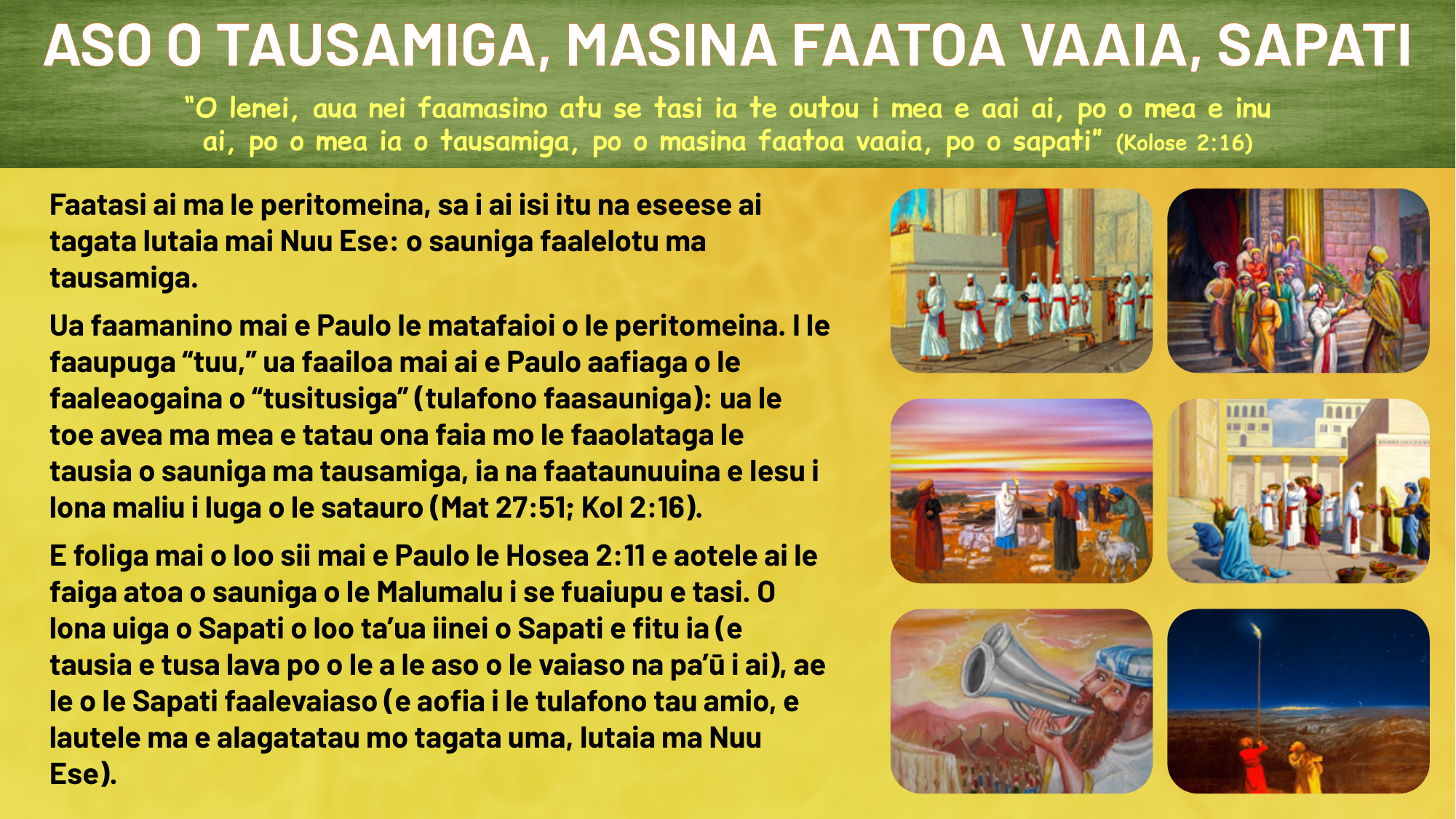

ASO O TAUSAMIGA, MASINA FAATOA VAAIA, SAPATI
“O lenei, aua nei faamasino atu se tasi ia te outou i mea e aai ai, po o mea e inu ai, po o mea ia o tausamiga, po o masina faatoa vaaia, po o sapati” (Kolose 2:16)
Faatasi ai ma le peritomeina, sa i ai isi itu na eseese ai tagata Iutaia mai Nuu Ese: o sauniga faalelotu ma tausamiga.

Ua faamanino mai e Paulo le matafaioi o le peritomeina. I le faaupuga “tuu,” ua faailoa mai ai e Paulo aafiaga o le faaleaogaina o “tusitusiga” (tulafono faasauniga): ua le toe avea ma mea e tatau ona faia mo le faaolataga le tausia o sauniga ma tausamiga, ia na faataunuuina e Iesu i lona maliu i luga o le satauro (Mat 27:51; Kol 2:16).
E foliga mai o loo sii mai e Paulo le Hosea 2:11 e aotele ai le faiga atoa o sauniga o le Malumalu i se fuaiupu e tasi. O lona uiga o Sapati o loo ta’ua iinei o Sapati e fitu ia (e tausia e tusa lava po o le a le aso o le vaiaso na pa’ū i ai), ae le o le Sapati faalevaiaso (e aofia i le tulafono tau amio, e lautele ma e alagatatau mo tagata uma, Iutaia ma Nuu Ese).